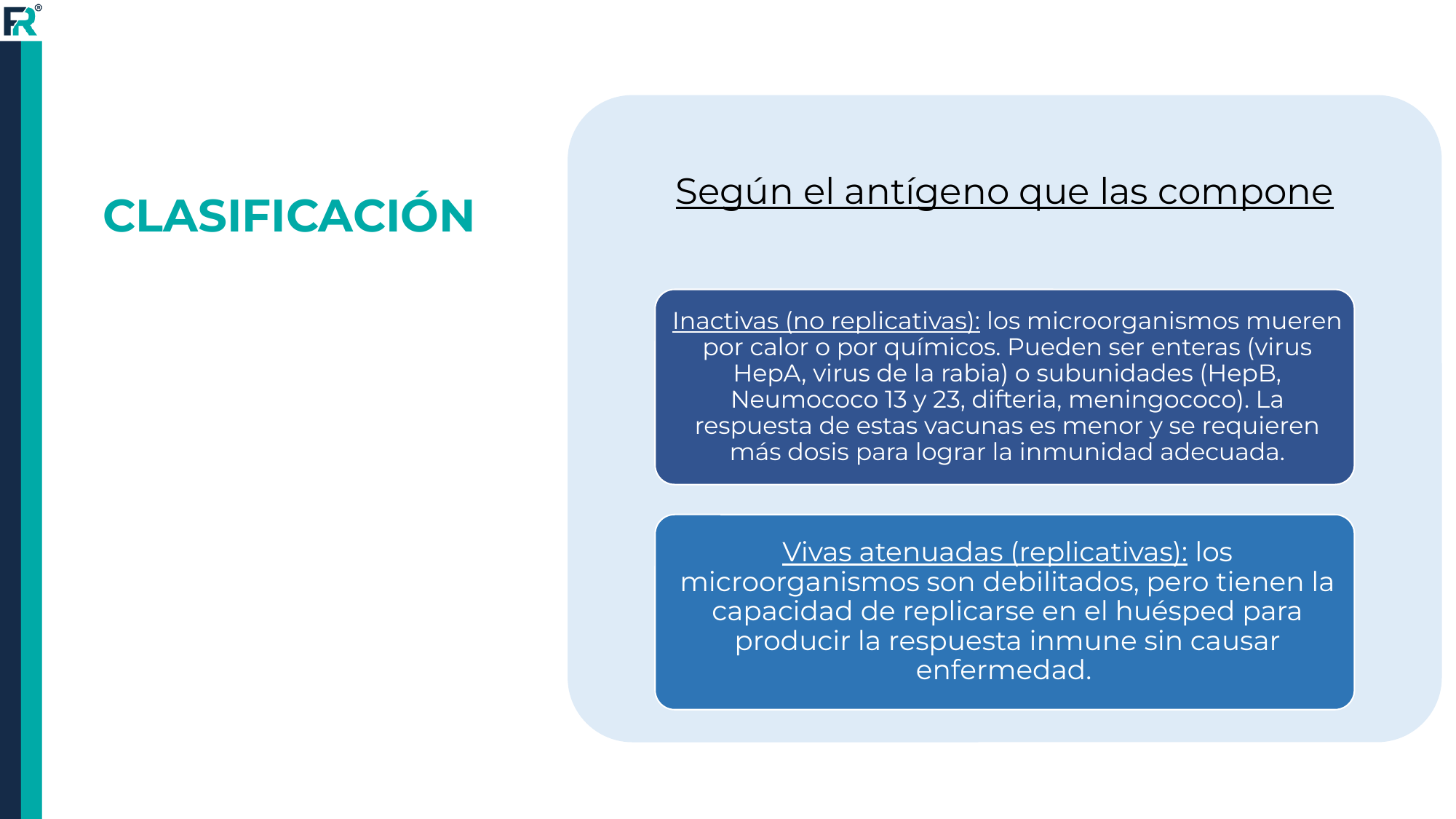

Según el antígeno que las compone
Inactivas (no replicativas): los microorganismos mueren por calor o por químicos. Pueden ser enteras (virus HepA, virus de la rabia) o subunidades (HepB, Neumococo 13 y 23, difteria, meningococo). La respuesta de estas vacunas es menor y se requieren más dosis para lograr la inmunidad adecuada.
Vivas atenuadas (replicativas): los microorganismos son debilitados, pero tienen la capacidad de replicarse en el huésped para producir la respuesta inmune sin causar enfermedad.
CLASIFICACIÓN